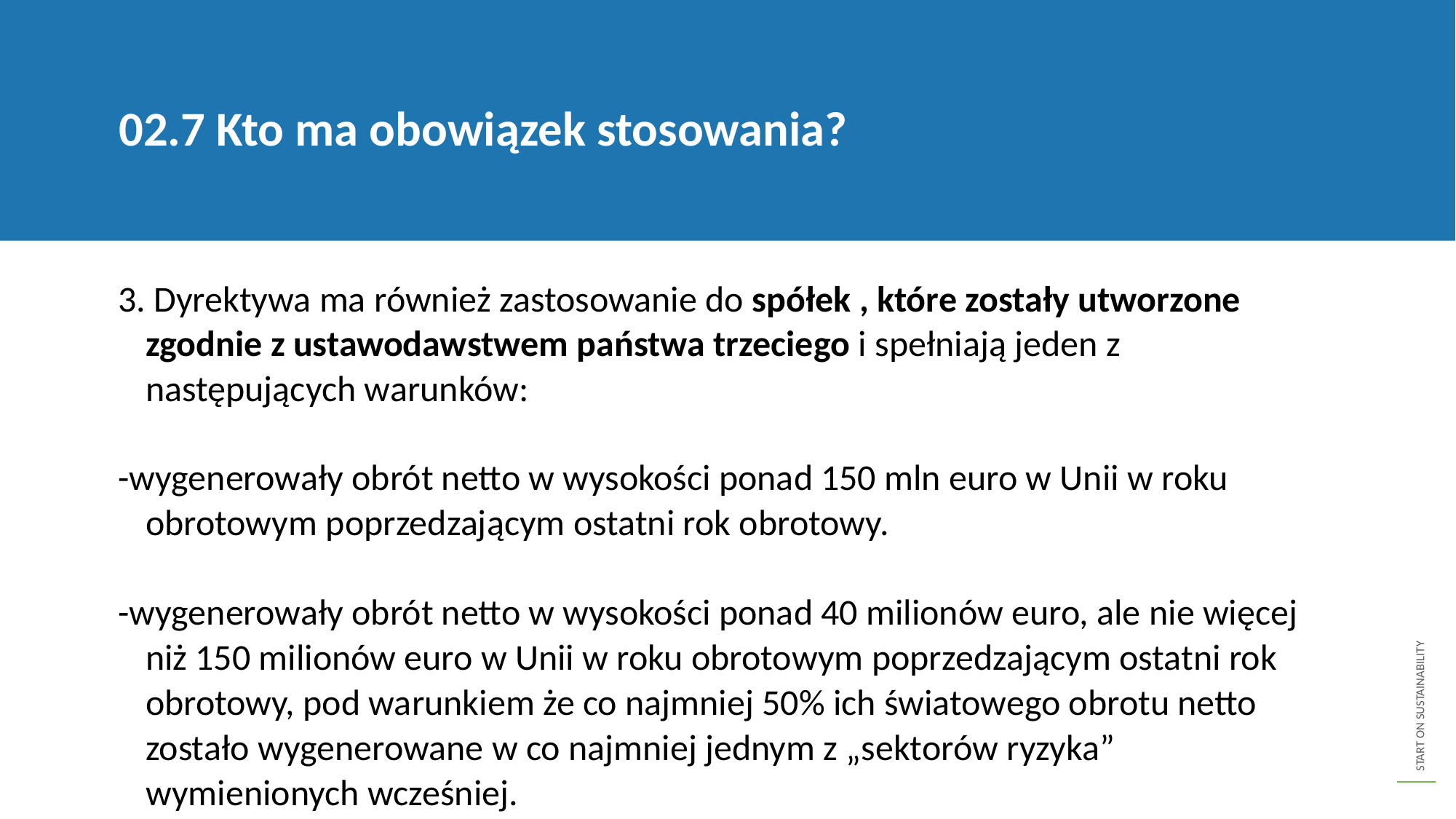

02.7 Kto ma obowiązek stosowania?
3. Dyrektywa ma również zastosowanie do spółek , które zostały utworzone zgodnie z ustawodawstwem państwa trzeciego i spełniają jeden z następujących warunków:
-wygenerowały obrót netto w wysokości ponad 150 mln euro w Unii w roku obrotowym poprzedzającym ostatni rok obrotowy.
-wygenerowały obrót netto w wysokości ponad 40 milionów euro, ale nie więcej niż 150 milionów euro w Unii w roku obrotowym poprzedzającym ostatni rok obrotowy, pod warunkiem że co najmniej 50% ich światowego obrotu netto zostało wygenerowane w co najmniej jednym z „sektorów ryzyka” wymienionych wcześniej.